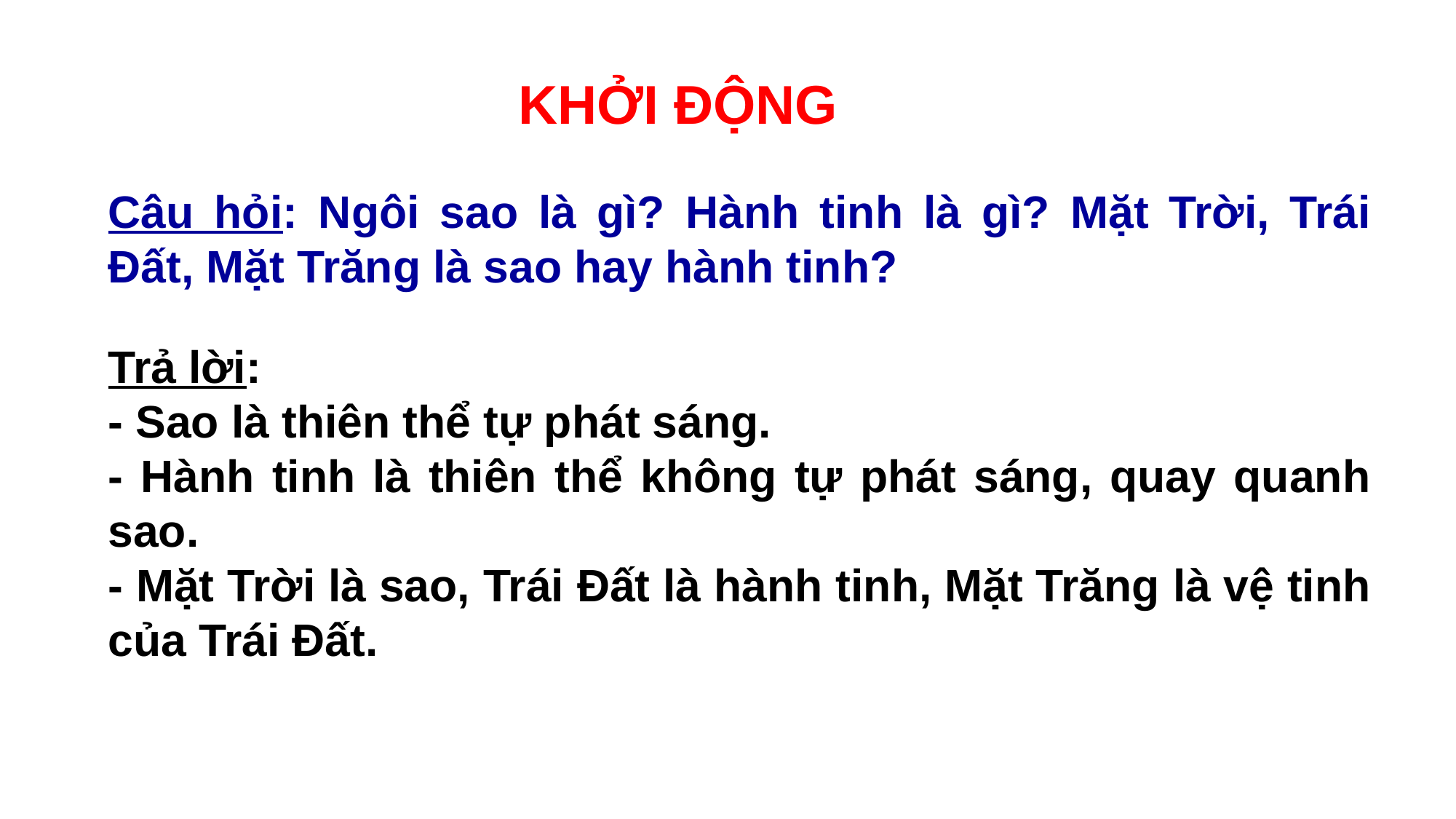

KHỞI ĐỘNG
Câu hỏi: Ngôi sao là gì? Hành tinh là gì? Mặt Trời, Trái Đất, Mặt Trăng là sao hay hành tinh?
Trả lời:
- Sao là thiên thể tự phát sáng.
- Hành tinh là thiên thể không tự phát sáng, quay quanh sao.
- Mặt Trời là sao, Trái Đất là hành tinh, Mặt Trăng là vệ tinh của Trái Đất.